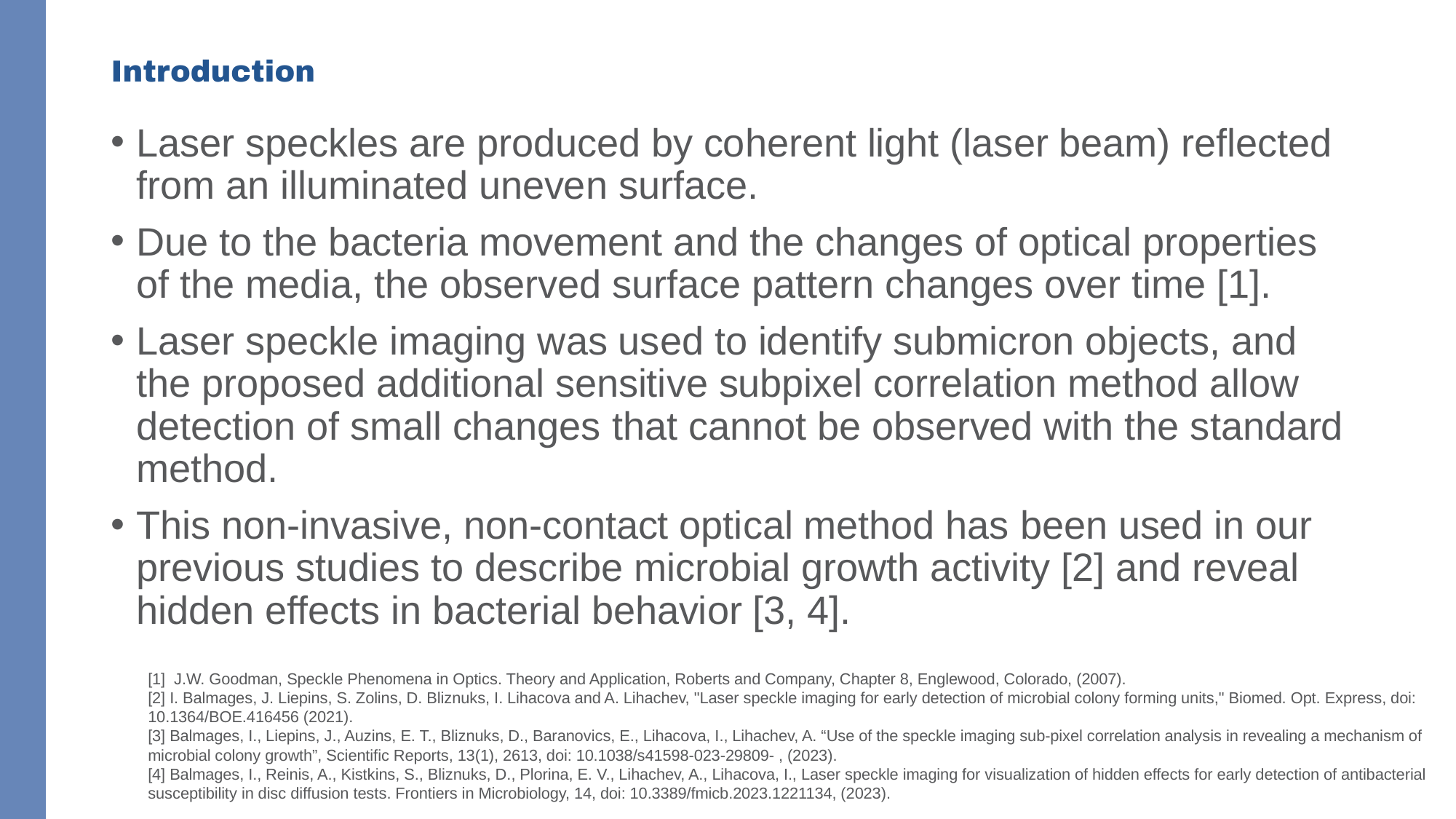

# Introduction
Laser speckles are produced by coherent light (laser beam) reflected from an illuminated uneven surface.
Due to the bacteria movement and the changes of optical properties of the media, the observed surface pattern changes over time [1].
Laser speckle imaging was used to identify submicron objects, and the proposed additional sensitive subpixel correlation method allow detection of small changes that cannot be observed with the standard method.
This non-invasive, non-contact optical method has been used in our previous studies to describe microbial growth activity [2] and reveal hidden effects in bacterial behavior [3, 4].
[1]  J.W. Goodman, Speckle Phenomena in Optics. Theory and Application, Roberts and Company, Chapter 8, Englewood, Colorado, (2007).
[2] I. Balmages, J. Liepins, S. Zolins, D. Bliznuks, I. Lihacova and A. Lihachev, "Laser speckle imaging for early detection of microbial colony forming units," Biomed. Opt. Express, doi: 10.1364/BOE.416456 (2021).
[3] Balmages, I., Liepins, J., Auzins, E. T., Bliznuks, D., Baranovics, E., Lihacova, I., Lihachev, A. “Use of the speckle imaging sub-pixel correlation analysis in revealing a mechanism of microbial colony growth”, Scientific Reports, 13(1), 2613, doi: 10.1038/s41598-023-29809- , (2023).
[4] Balmages, I., Reinis, A., Kistkins, S., Bliznuks, D., Plorina, E. V., Lihachev, A., Lihacova, I., Laser speckle imaging for visualization of hidden effects for early detection of antibacterial susceptibility in disc diffusion tests. Frontiers in Microbiology, 14, doi: 10.3389/fmicb.2023.1221134, (2023).